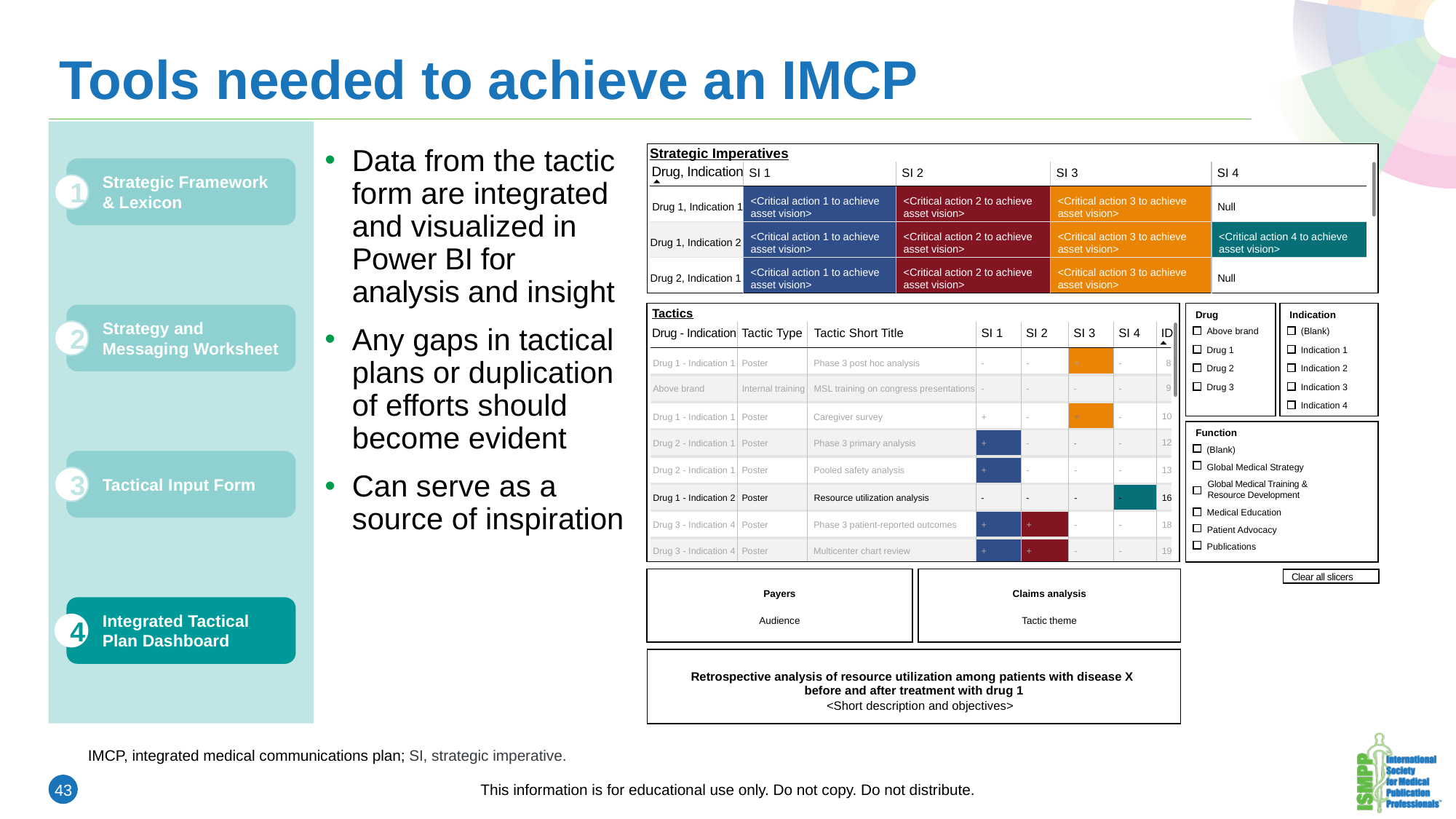

# Tools needed to achieve an IMCP

Strategic Imperatives

Drug, Indication
SI 1
SI 2
SI 3
SI 4

<Critical action 1 to achieve
asset vision>
<Critical action 2 to achieve
asset vision>
<Critical action 3 to achieve
asset vision>
Drug 1, Indication 1
Null

<Critical action 1 to achieve
asset vision>
<Critical action 2 to achieve
asset vision>
<Critical action 3 to achieve
asset vision>
<Critical action 4 to achieve
asset vision>
Drug 1, Indication 2

<Critical action 1 to achieve
asset vision>
<Critical action 2 to achieve
asset vision>
<Critical action 3 to achieve
asset vision>
Drug 2, Indication 1
Null
Tactics
Drug
Indication

Drug - Indication
Tactic Type
Tactic Short Title
SI 1
SI 2
SI 3
SI 4
ID
Above brand
(Blank)

Drug 1
Indication 1

Drug 1 - Indication 1
Poster
Phase 3 post hoc analysis
-
-
+
-
8
Drug 2
Indication 2

Drug 3
Indication 3
9
Above brand
Internal training
MSL training on congress presentations
-
-
-
-

Indication 4

10
Drug 1 - Indication 1
Poster
Caregiver survey
+
-
+
-
Function

12
Drug 2 - Indication 1
Poster
Phase 3 primary analysis
+
-
-
-
(Blank)

Global Medical Strategy

13
Drug 2 - Indication 1
Poster
Pooled safety analysis
+
-
-
-

Global Medical Training &
Resource Development

Drug 1 - Indication 2
Poster
Resource utilization analysis
-
-
-
-
16
Medical Education

Drug 3 - Indication 4
Poster
Phase 3 patient-reported outcomes
+
+
-
-
18
Patient Advocacy

Publications

Poster
Multicenter chart review
-
-
19
Drug 3 - Indication 4
+
+

Clear all slicers

Payers
Claims analysis
Audience
Tactic theme

Retrospective analysis of resource utilization among patients with disease X
before and after treatment with drug 1
<Short description and objectives>
Data from the tactic form are integrated and visualized in Power BI for analysis and insight
Any gaps in tactical plans or duplication of efforts should become evident
Can serve as a source of inspiration
Strategic Framework
& Lexicon
1
Strategy and Messaging Worksheet
2
Tactical Input Form
3
Integrated Tactical Plan Dashboard
4
IMCP, integrated medical communications plan; SI, strategic imperative.
43
This information is for educational use only. Do not copy. Do not distribute.